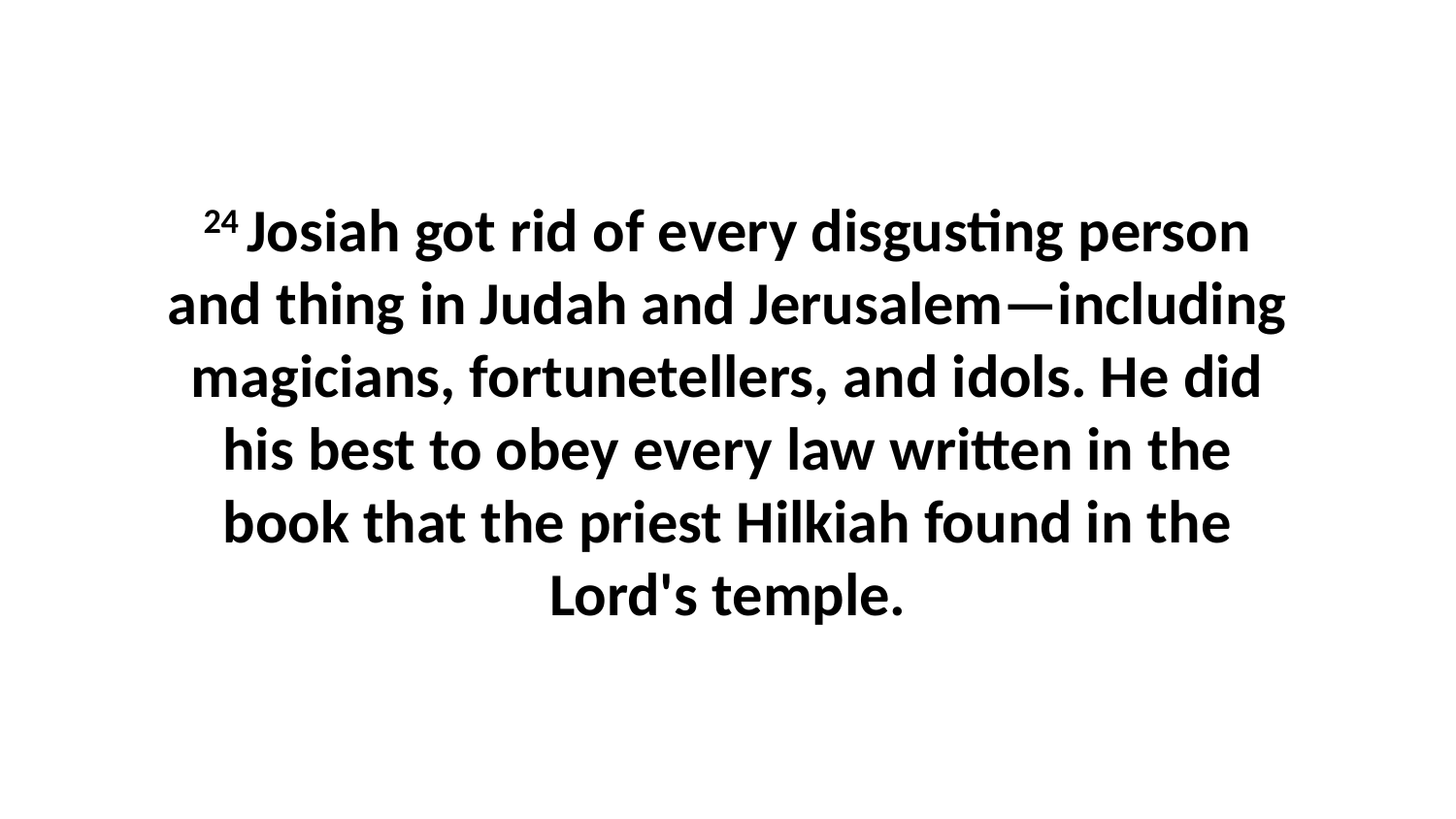

24 Josiah got rid of every disgusting person and thing in Judah and Jerusalem—including magicians, fortunetellers, and idols. He did his best to obey every law written in the book that the priest Hilkiah found in the Lord's temple.